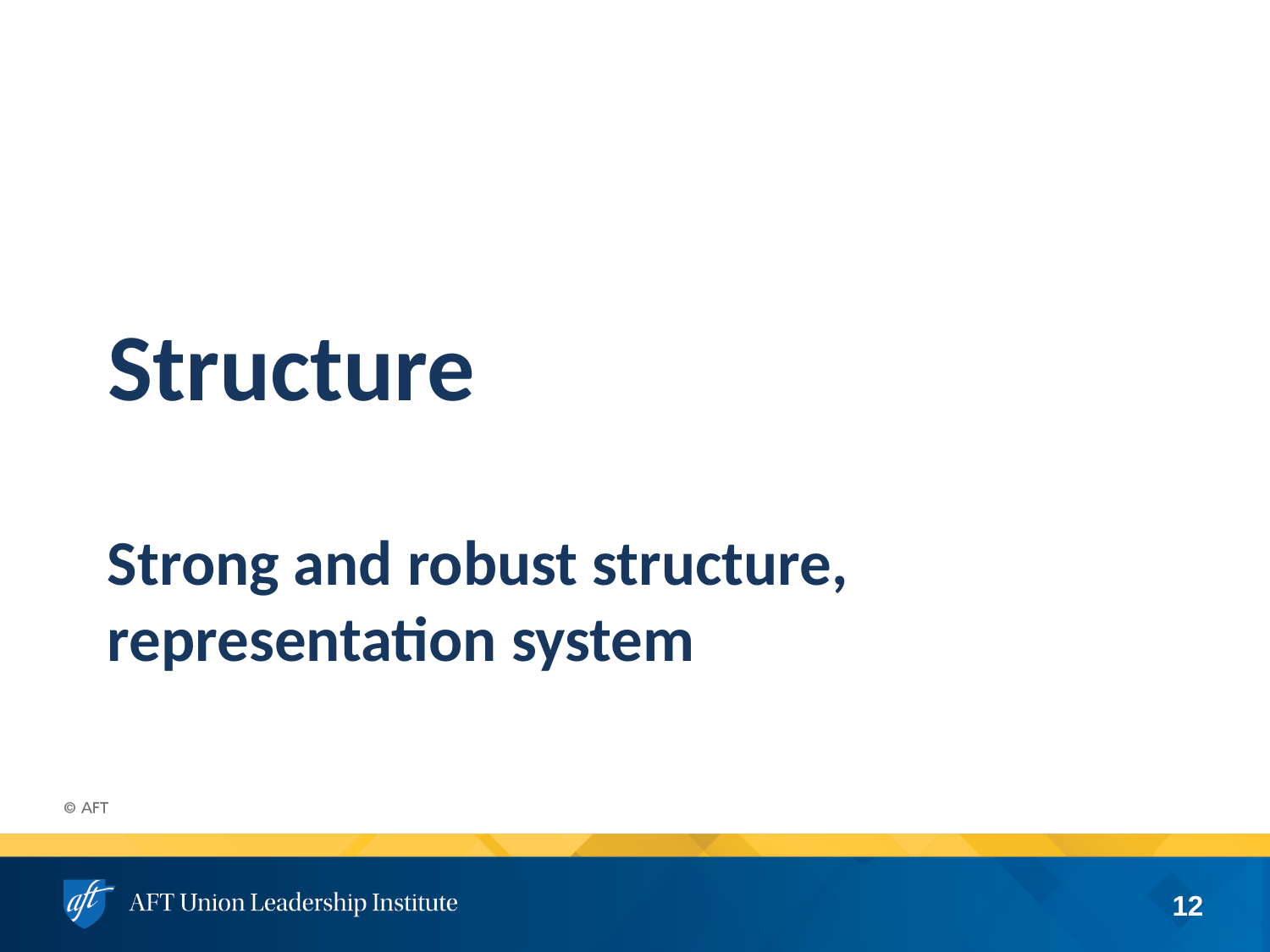

# Structure

Strong and robust structure, representation system
12